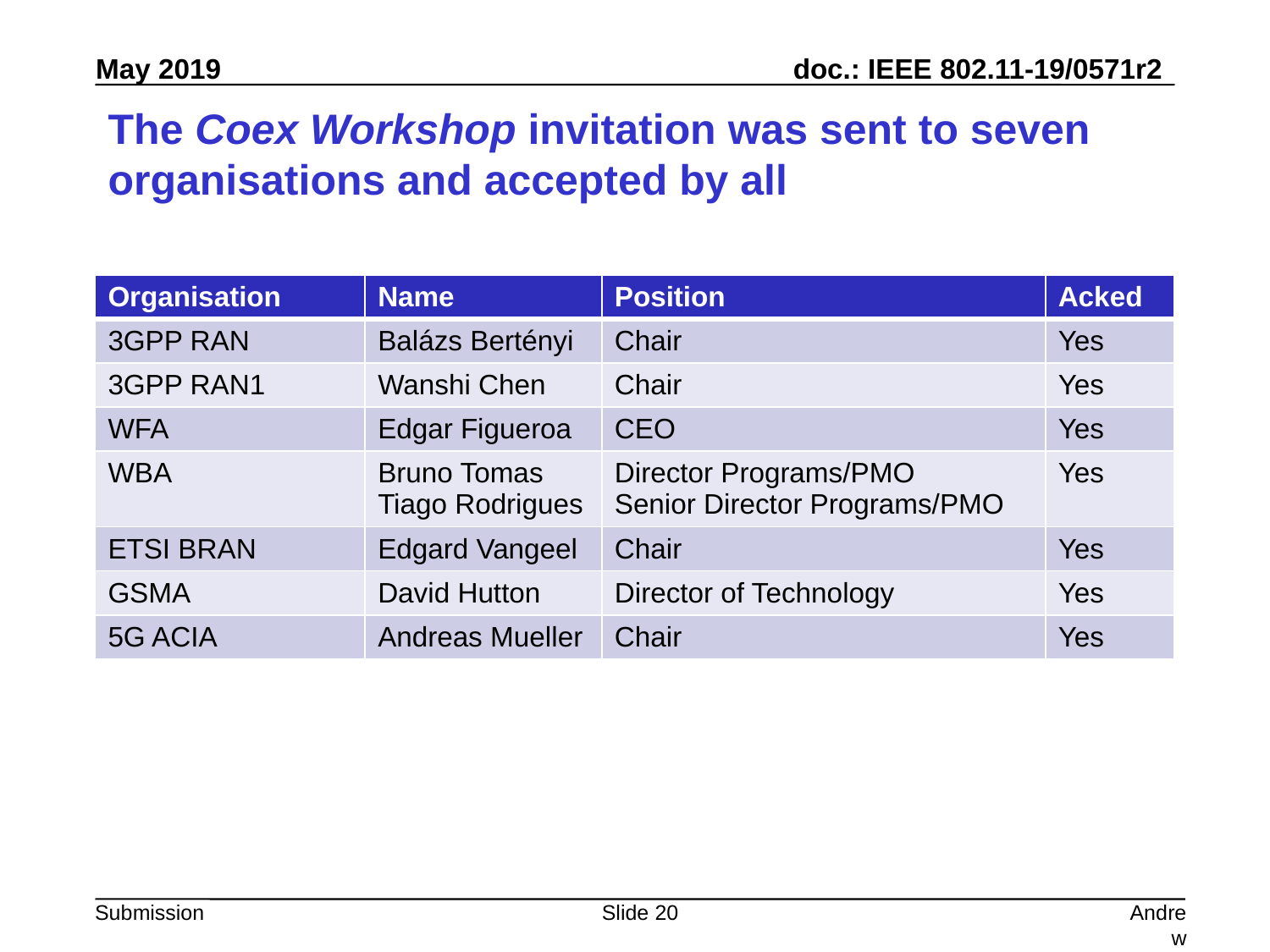

# The Coex Workshop invitation was sent to seven organisations and accepted by all
| Organisation | Name | Position | Acked |
| --- | --- | --- | --- |
| 3GPP RAN | Balázs Bertényi | Chair | Yes |
| 3GPP RAN1 | Wanshi Chen | Chair | Yes |
| WFA | Edgar Figueroa | CEO | Yes |
| WBA | Bruno Tomas Tiago Rodrigues | Director Programs/PMO Senior Director Programs/PMO | Yes |
| ETSI BRAN | Edgard Vangeel | Chair | Yes |
| GSMA | David Hutton | Director of Technology | Yes |
| 5G ACIA | Andreas Mueller | Chair | Yes |
Slide 20
Andrew Myles, Cisco